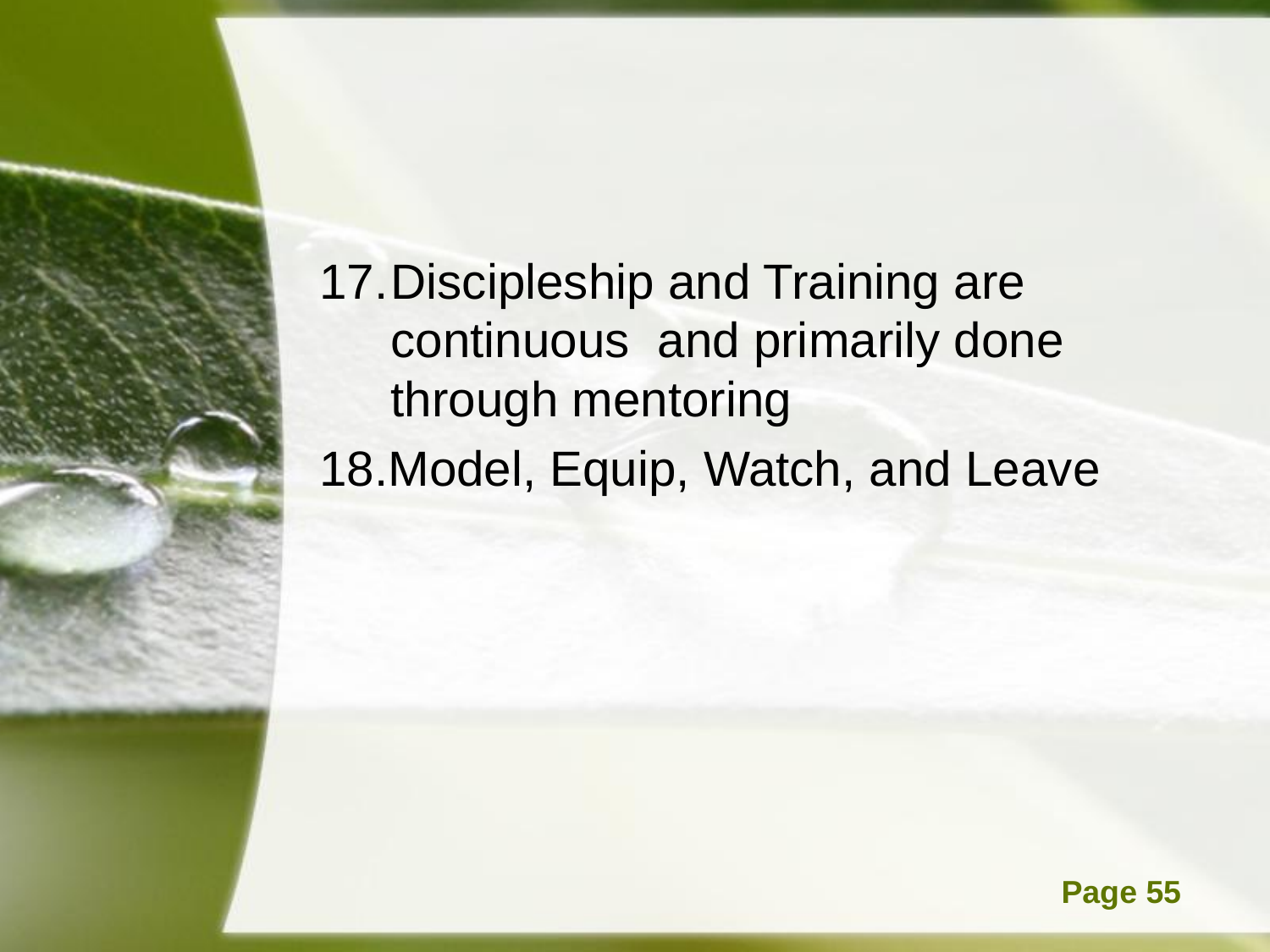

#
Discipleship and Training are continuous  and primarily done through mentoring
Model, Equip, Watch, and Leave